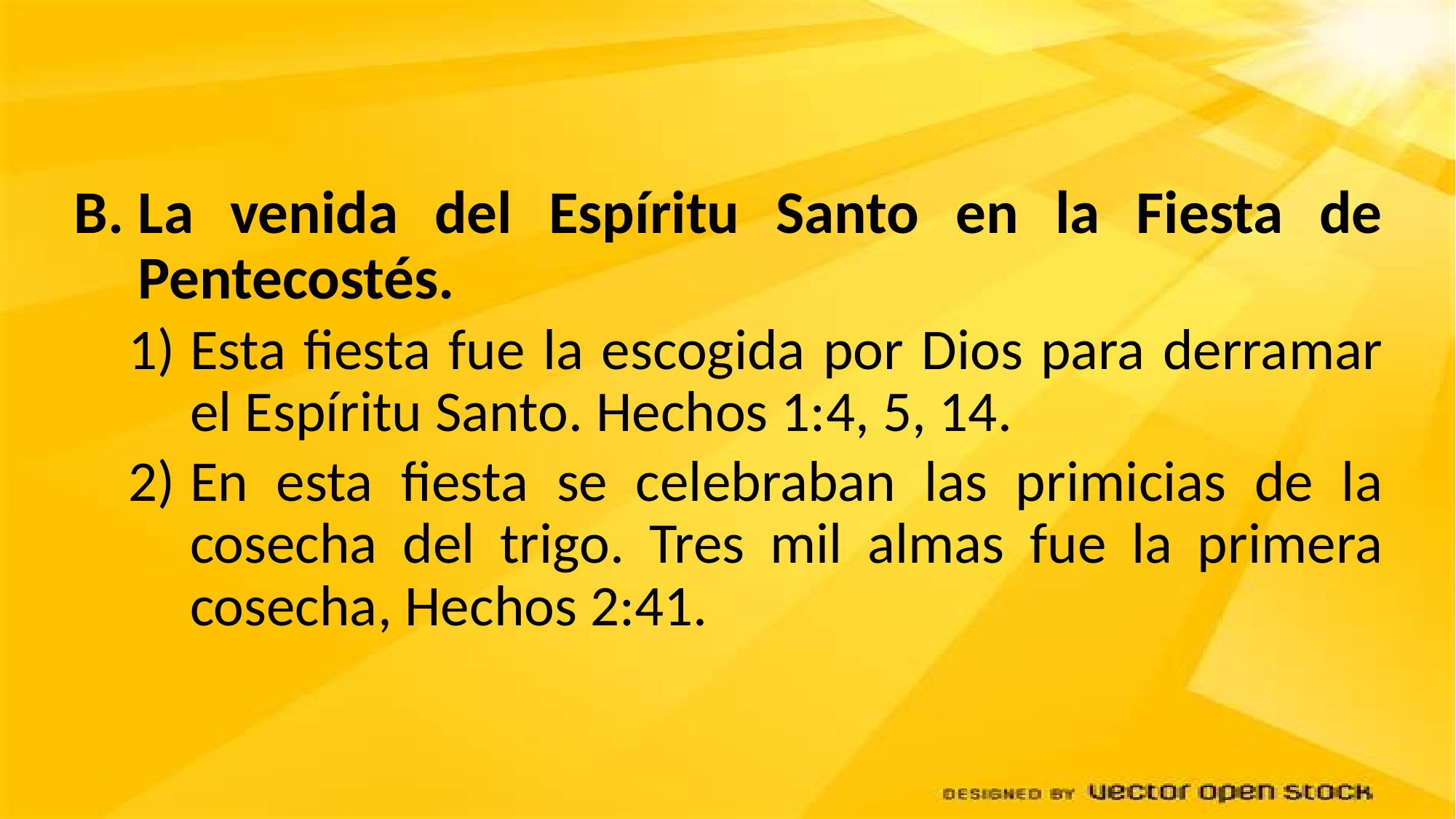

La venida del Espíritu Santo en la Fiesta de Pentecostés.
Esta fiesta fue la escogida por Dios para derramar el Espíritu Santo. Hechos 1:4, 5, 14.
En esta fiesta se celebraban las primicias de la cosecha del trigo. Tres mil almas fue la primera cosecha, Hechos 2:41.